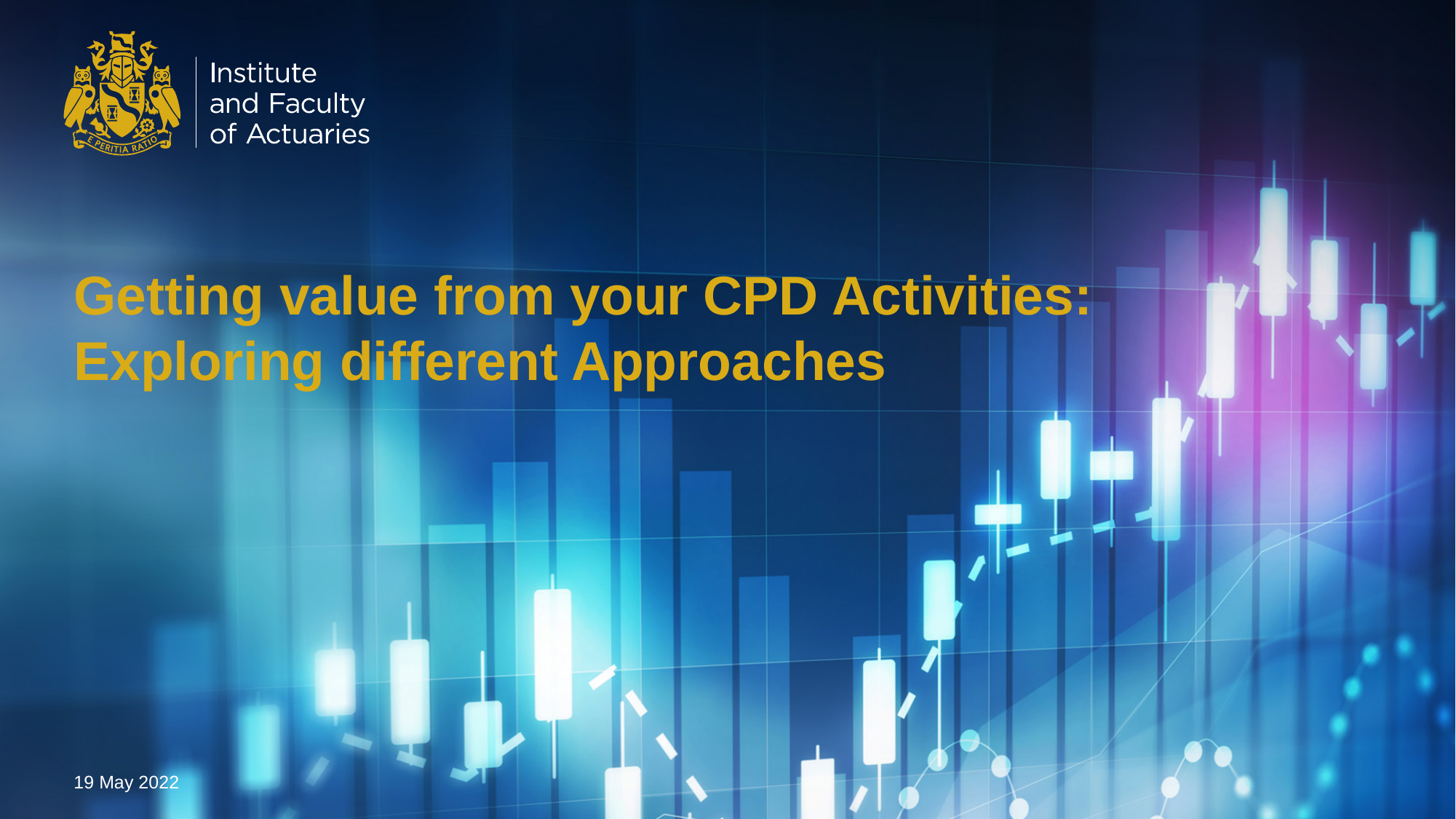

# Getting value from your CPD Activities: Exploring different Approaches
19 May 2022